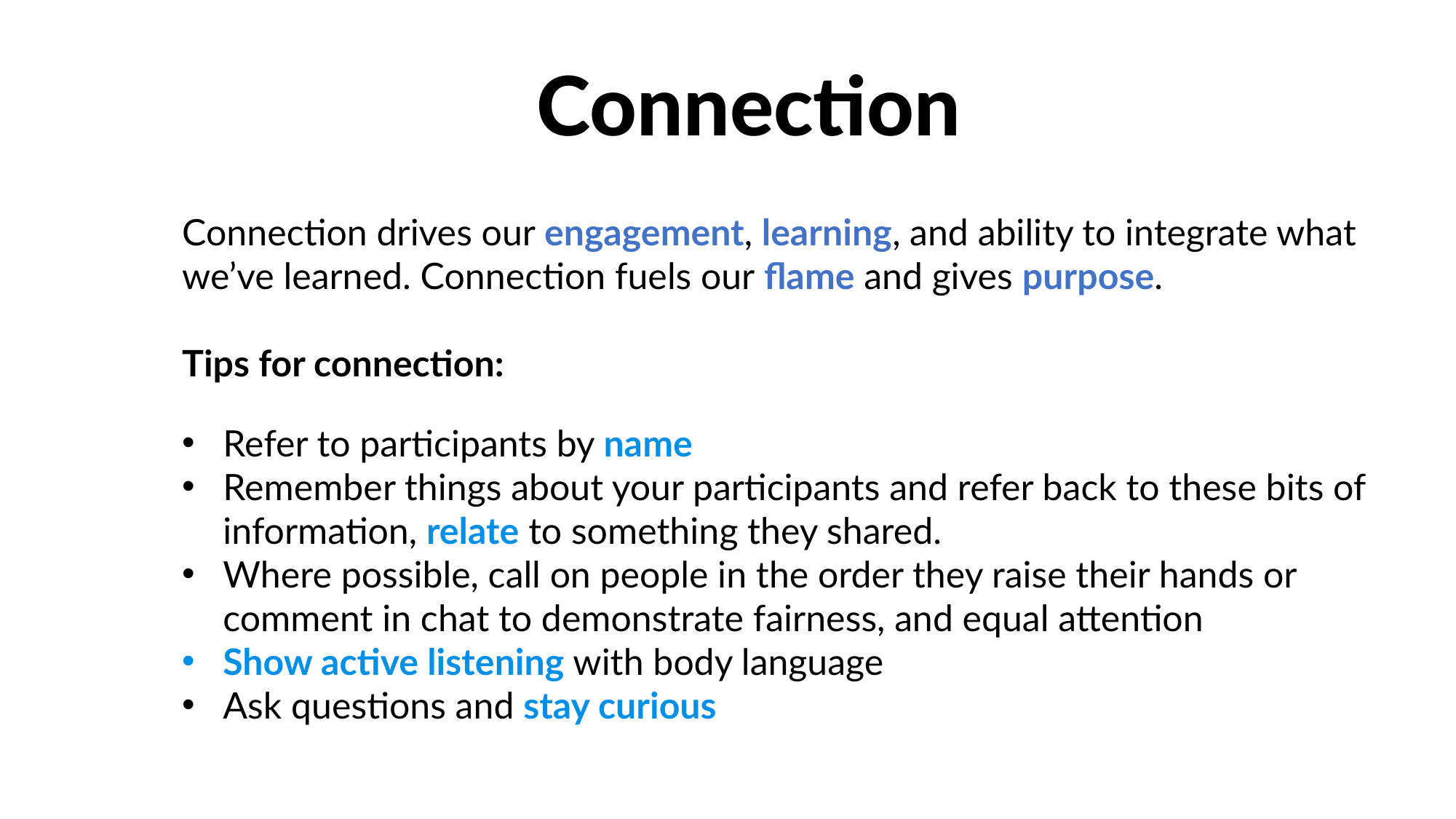

Connection
Connection drives our engagement, learning, and ability to integrate what we’ve learned. Connection fuels our flame and gives purpose.

Tips for connection:

Refer to participants by name
Remember things about your participants and refer back to these bits of information, relate to something they shared.
Where possible, call on people in the order they raise their hands or comment in chat to demonstrate fairness, and equal attention
Show active listening with body language
Ask questions and stay curious